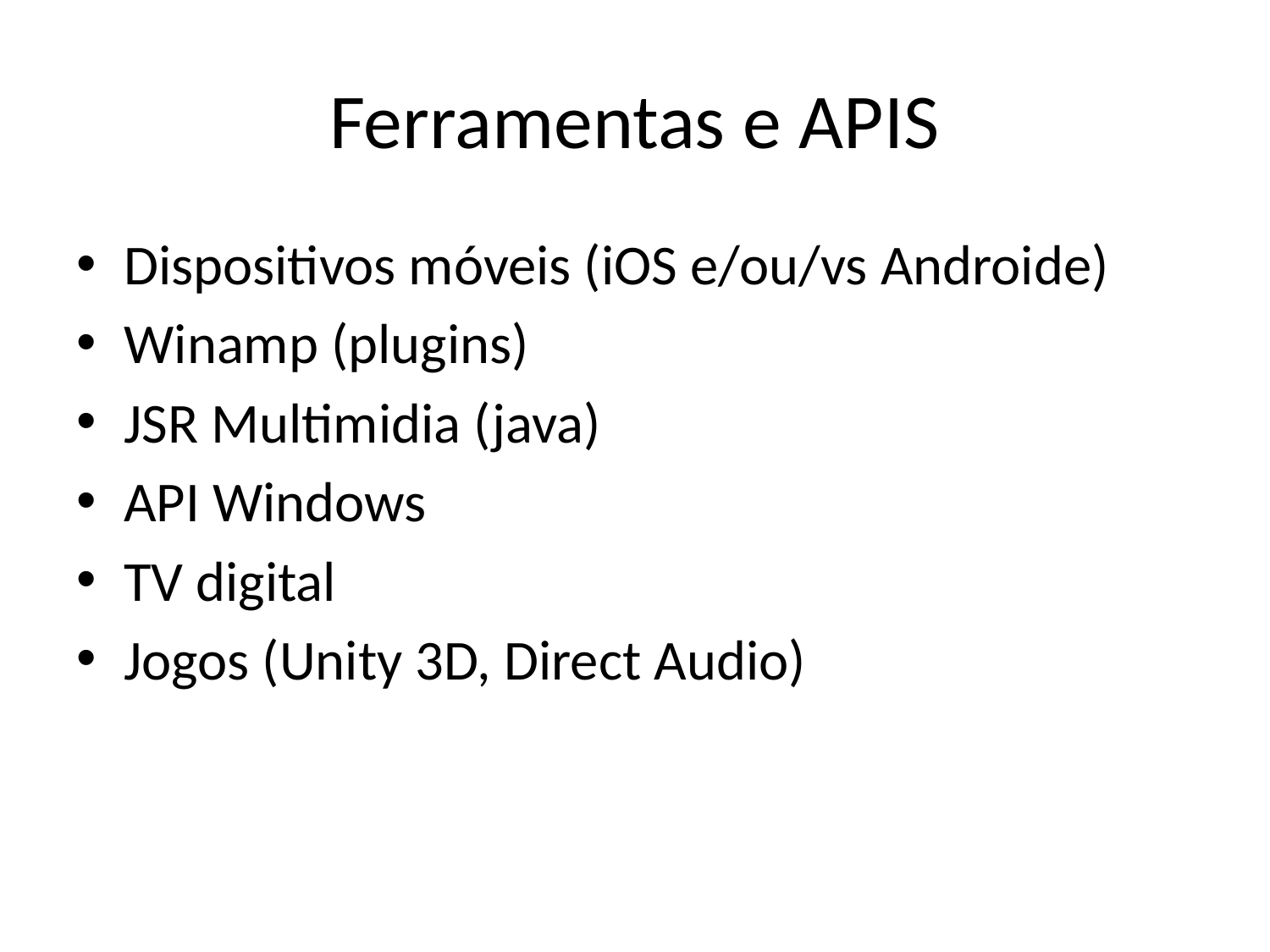

# Ferramentas e APIS
Dispositivos móveis (iOS e/ou/vs Androide)
Winamp (plugins)
JSR Multimidia (java)
API Windows
TV digital
Jogos (Unity 3D, Direct Audio)